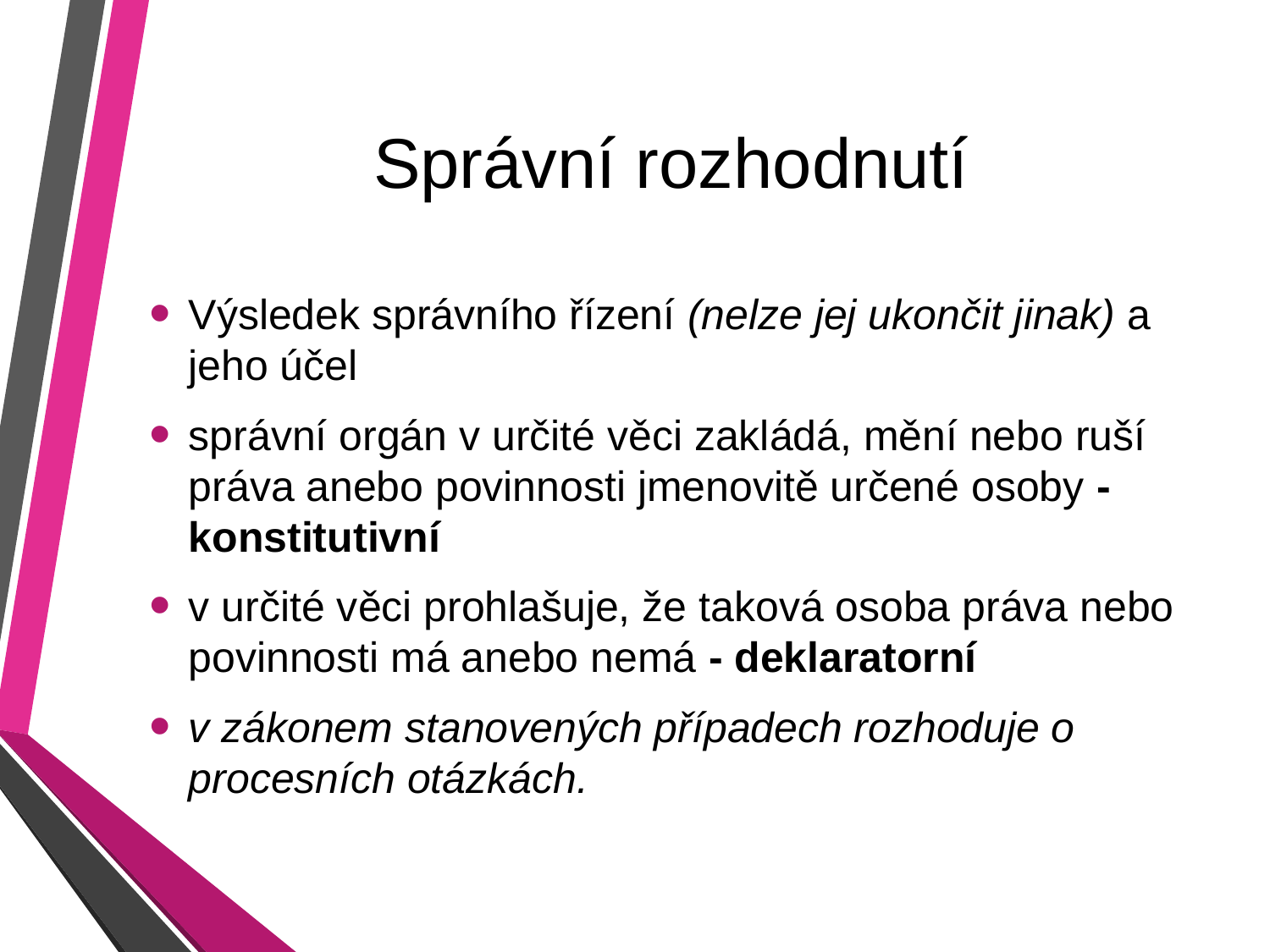

# Správní rozhodnutí
Výsledek správního řízení (nelze jej ukončit jinak) a jeho účel
správní orgán v určité věci zakládá, mění nebo ruší práva anebo povinnosti jmenovitě určené osoby - konstitutivní
v určité věci prohlašuje, že taková osoba práva nebo povinnosti má anebo nemá - deklaratorní
v zákonem stanovených případech rozhoduje o procesních otázkách.